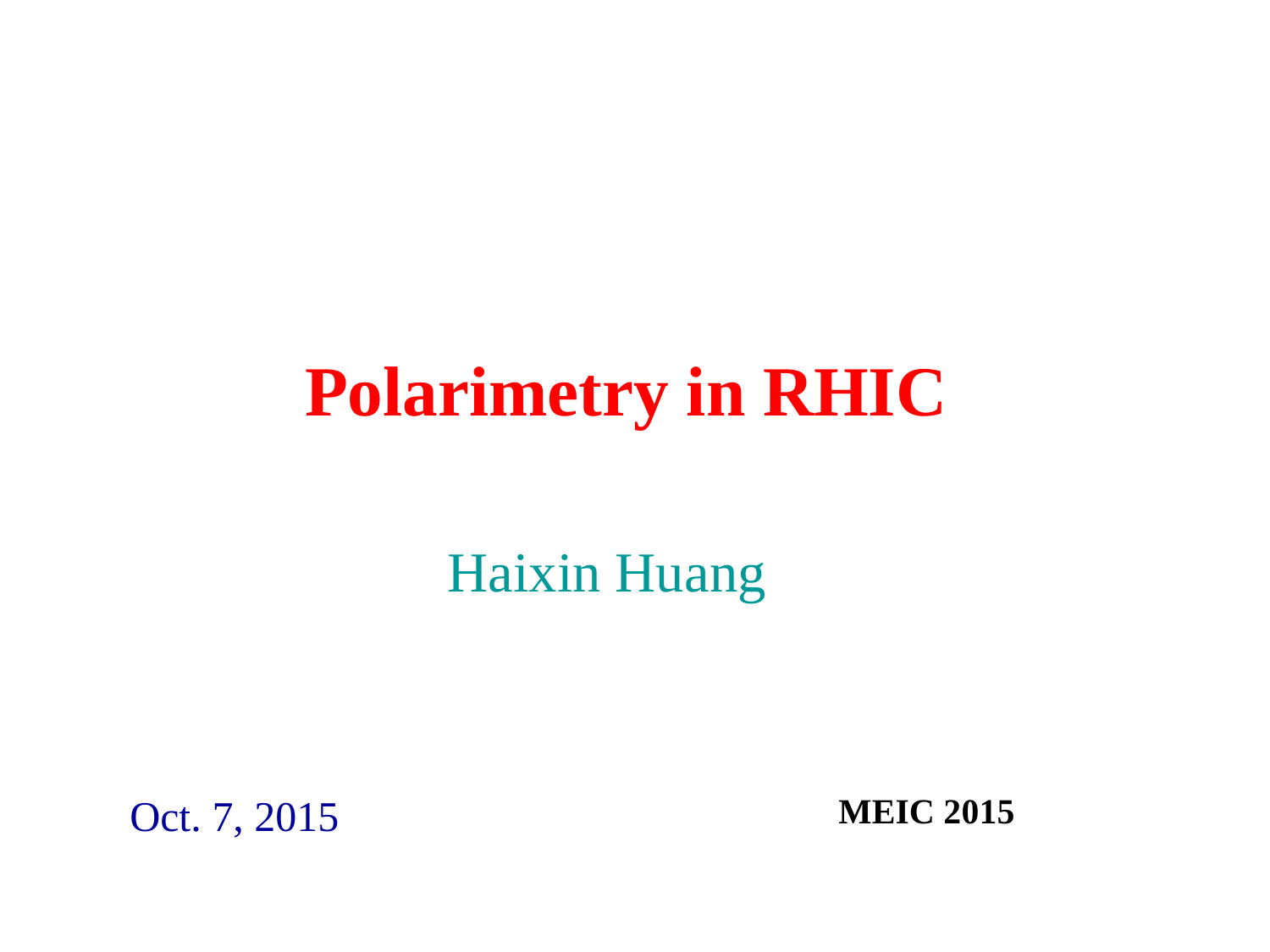

# Polarimetry in RHIC

Haixin Huang
Oct. 7, 2015

MEIC 2015